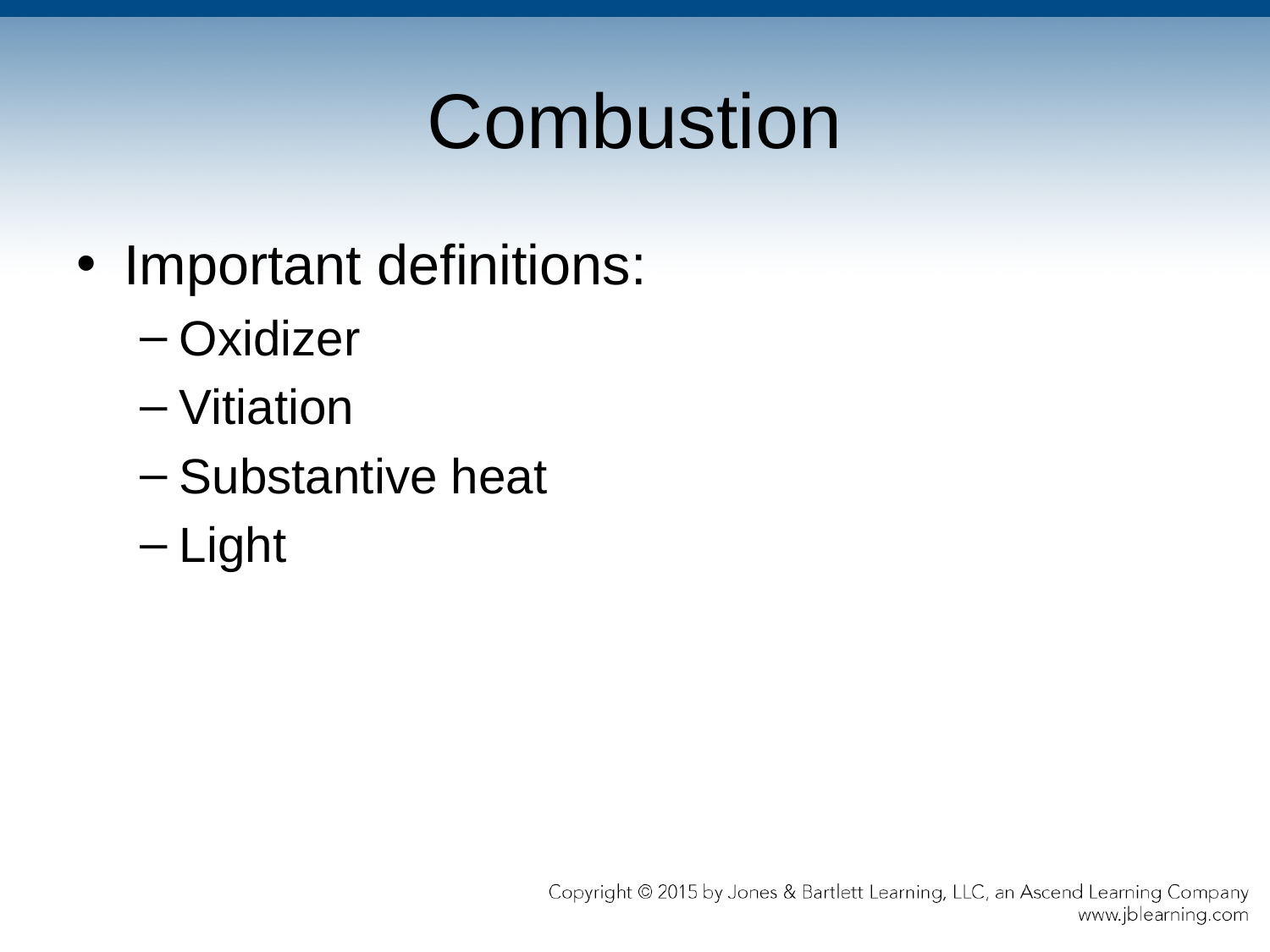

# Combustion
Important definitions:
Oxidizer
Vitiation
Substantive heat
Light